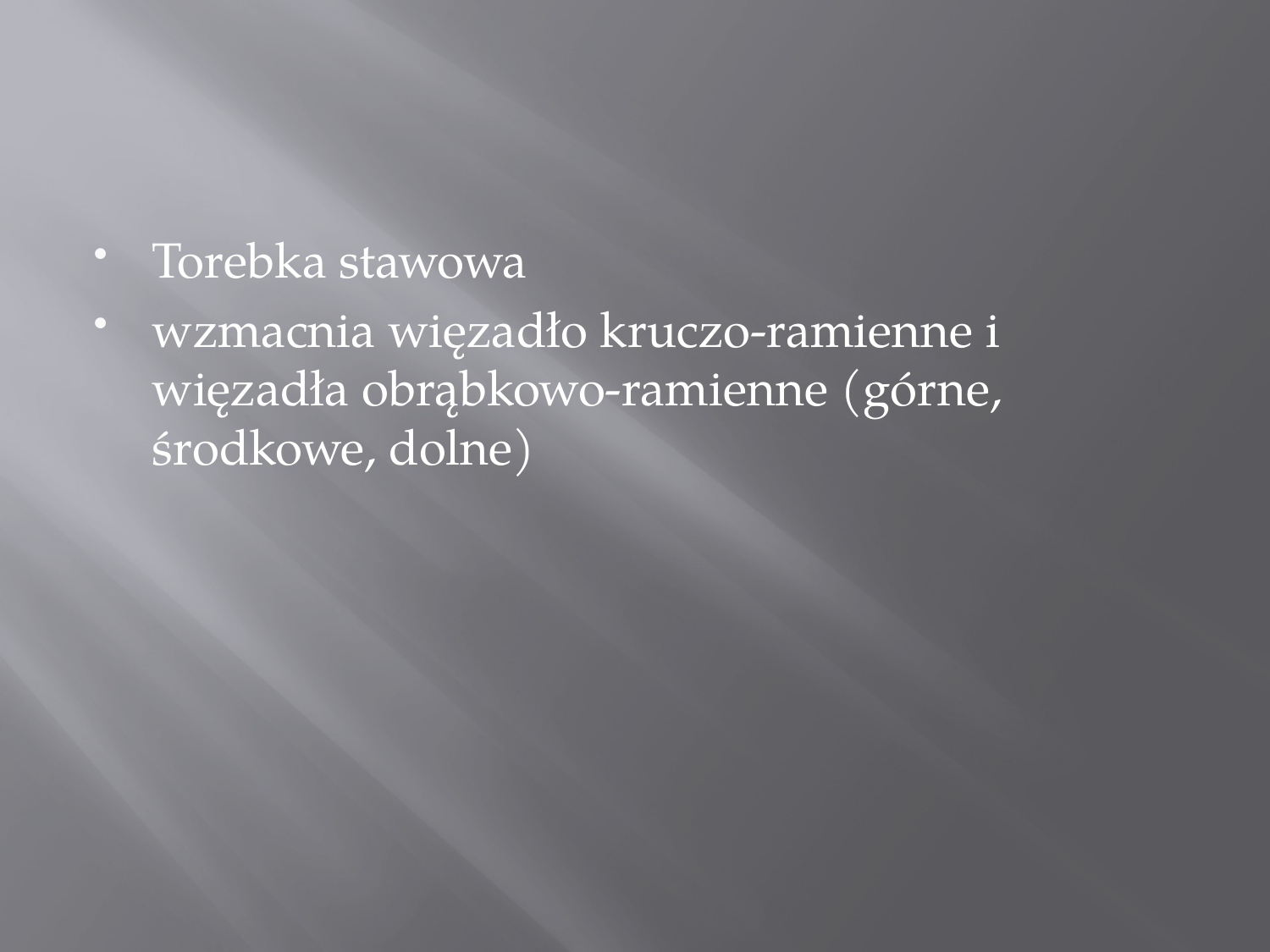

#
Torebka stawowa
wzmacnia więzadło kruczo-ramienne i więzadła obrąbkowo-ramienne (górne, środkowe, dolne)